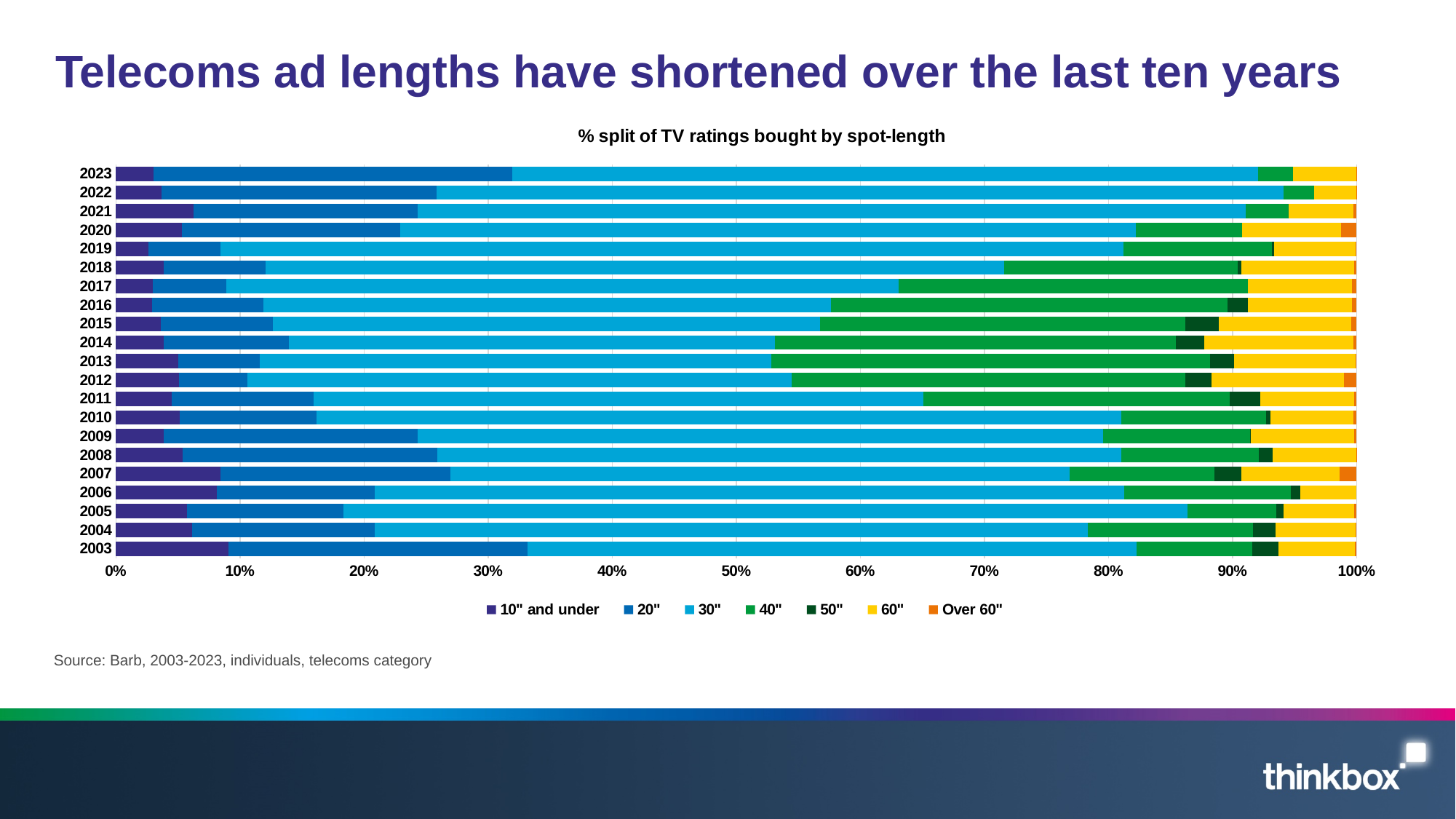

# Telecoms ad lengths have shortened over the last ten years

### Chart: % split of TV ratings bought by spot-length

| Category | 10" and under | 20" | 30" | 40" | 50" | 60" | Over 60" |
|---|---|---|---|---|---|---|---|
| 2003 | 3971682708.0 | 10558433301.0 | 21536376200.0 | 4075402882.0 | 913541191.0 | 2709724400.0 | 60900667.0 |
| 2004 | 2381734898.0 | 5724451977.0 | 22308515900.0 | 5166241249.0 | 714518277.0 | 2511791200.0 | 20515528.0 |
| 2005 | 2694488215.0 | 5940950663.0 | 32036206000.0 | 3366650819.0 | 300525217.0 | 2665266200.0 | 94900502.0 |
| 2006 | 2879647060.0 | 4491921764.0 | 21328003500.0 | 4754643315.0 | 276272812.0 | 1594049800.0 | 0.0 |
| 2007 | 2441729720.0 | 5398145610.0 | 14502536100.0 | 3392912046.0 | 629067262.0 | 2301072000.0 | 393214091.0 |
| 2008 | 1682777645.0 | 6445781300.0 | 17290068300.0 | 3475578242.0 | 334992367.0 | 2128899000.0 | 534300.0 |
| 2009 | 1334941567.0 | 7035586381.0 | 19037008100.0 | 4083406249.0 | 9031139.0 | 2873161000.0 | 74499707.0 |
| 2010 | 1944617141.0 | 4141828311.0 | 24445254400.0 | 4406070697.0 | 127702953.0 | 2530662800.0 | 89951400.0 |
| 2011 | 2280263538.0 | 5797952144.0 | 24924591200.0 | 12495521311.0 | 1249116661.0 | 3843073800.0 | 107395720.0 |
| 2012 | 2809854230.0 | 3055946822.0 | 24285908200.0 | 17543966970.0 | 1162381827.0 | 5922202200.0 | 560747209.0 |
| 2013 | 3087494762.0 | 4066658930.0 | 25479522500.0 | 21838909095.0 | 1191422045.0 | 6071877400.0 | 43496450.0 |
| 2014 | 2256582015.0 | 5937429109.0 | 23011061700.0 | 18976887218.0 | 1334972527.0 | 7071955600.0 | 144059552.0 |
| 2015 | 2113327275.0 | 5292800507.0 | 25843375800.0 | 17232441992.0 | 1574916004.0 | 6254542400.0 | 257153483.0 |
| 2016 | 1522651110.0 | 4733449256.0 | 24003153200.0 | 16782795840.0 | 865013103.0 | 4403111800.0 | 202918879.0 |
| 2017 | 1592900250.0 | 3148983751.0 | 28787226100.0 | 14960630804.0 | 3039441.0 | 4460249000.0 | 184148493.0 |
| 2018 | 1951524938.0 | 4194777751.0 | 30271108000.0 | 9580768657.0 | 140828873.0 | 4613984800.0 | 103112099.0 |
| 2019 | 1154096230.0 | 2530383734.0 | 31871052700.0 | 5257364824.0 | 77805584.0 | 2861738800.0 | 45431357.0 |
| 2020 | 2788453370.0 | 9196213404.0 | 31002844800.0 | 4504993492.0 | 307614.0 | 4153014400.0 | 661431973.0 |
| 2021 | 2798783390.0 | 8044186221.0 | 29752879600.0 | 1543915405.0 | 155143.0 | 2346837800.0 | 105939870.0 |
| 2022 | 1606592970.0 | 9760142944.0 | 29979664000.0 | 1086903153.0 | 5404955.0 | 1495981000.0 | 10871497.0 |
| 2023 | 1305549500.0 | 12522231358.0 | 26040131300.0 | 1199177545.0 | None | 2225524000.0 | 182123.0 |
Source: Barb, 2003-2023, individuals, telecoms category